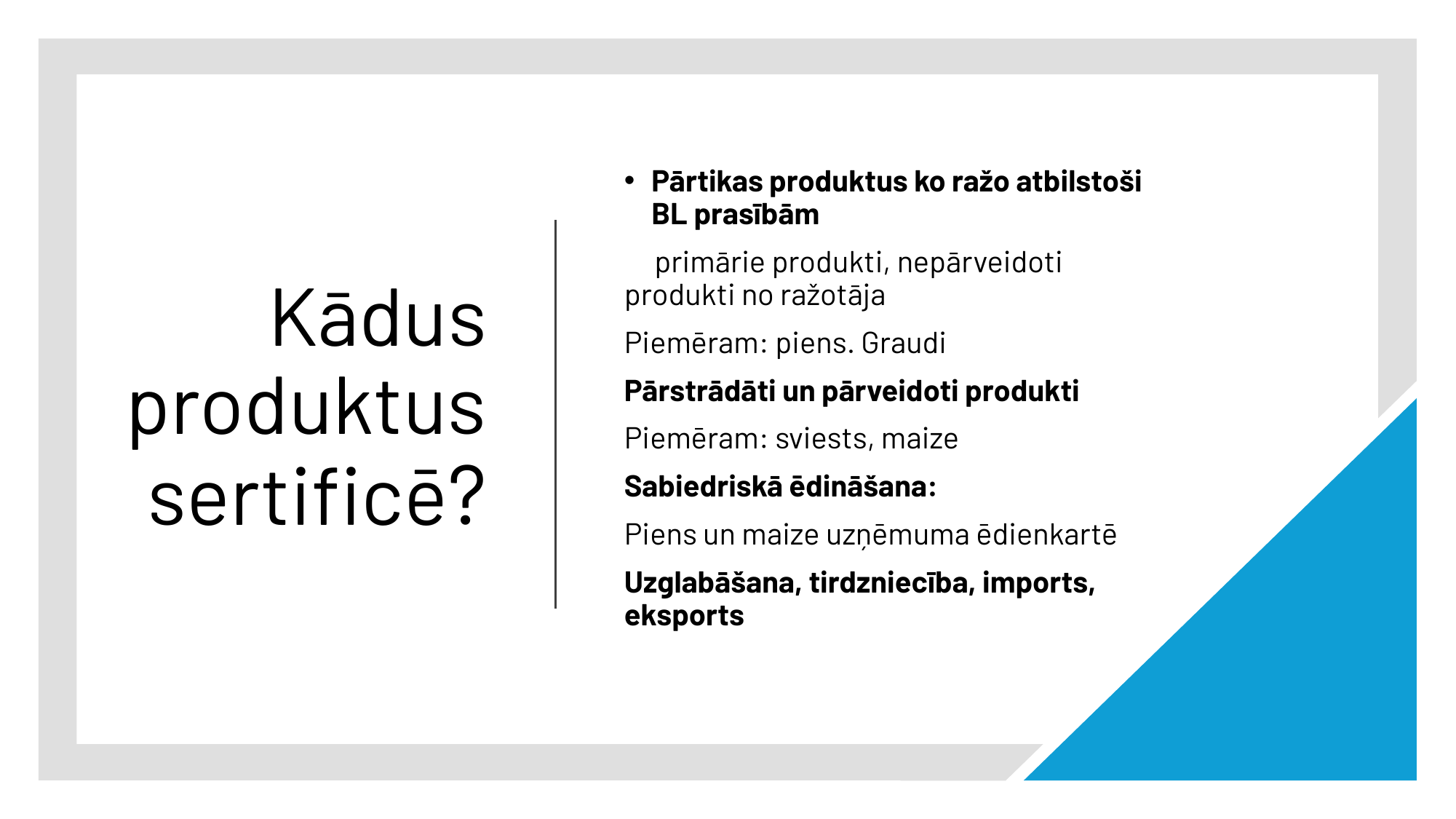

# Kādus produktus sertificē?
Pārtikas produktus ko ražo atbilstoši BL prasībām
     primārie produkti, nepārveidoti produkti no ražotāja
Piemēram: piens. Graudi
Pārstrādāti un pārveidoti produkti
Piemēram: sviests, maize
Sabiedriskā ēdināšana:
Piens un maize uzņēmuma ēdienkartē
Uzglabāšana, tirdzniecība, imports, eksports